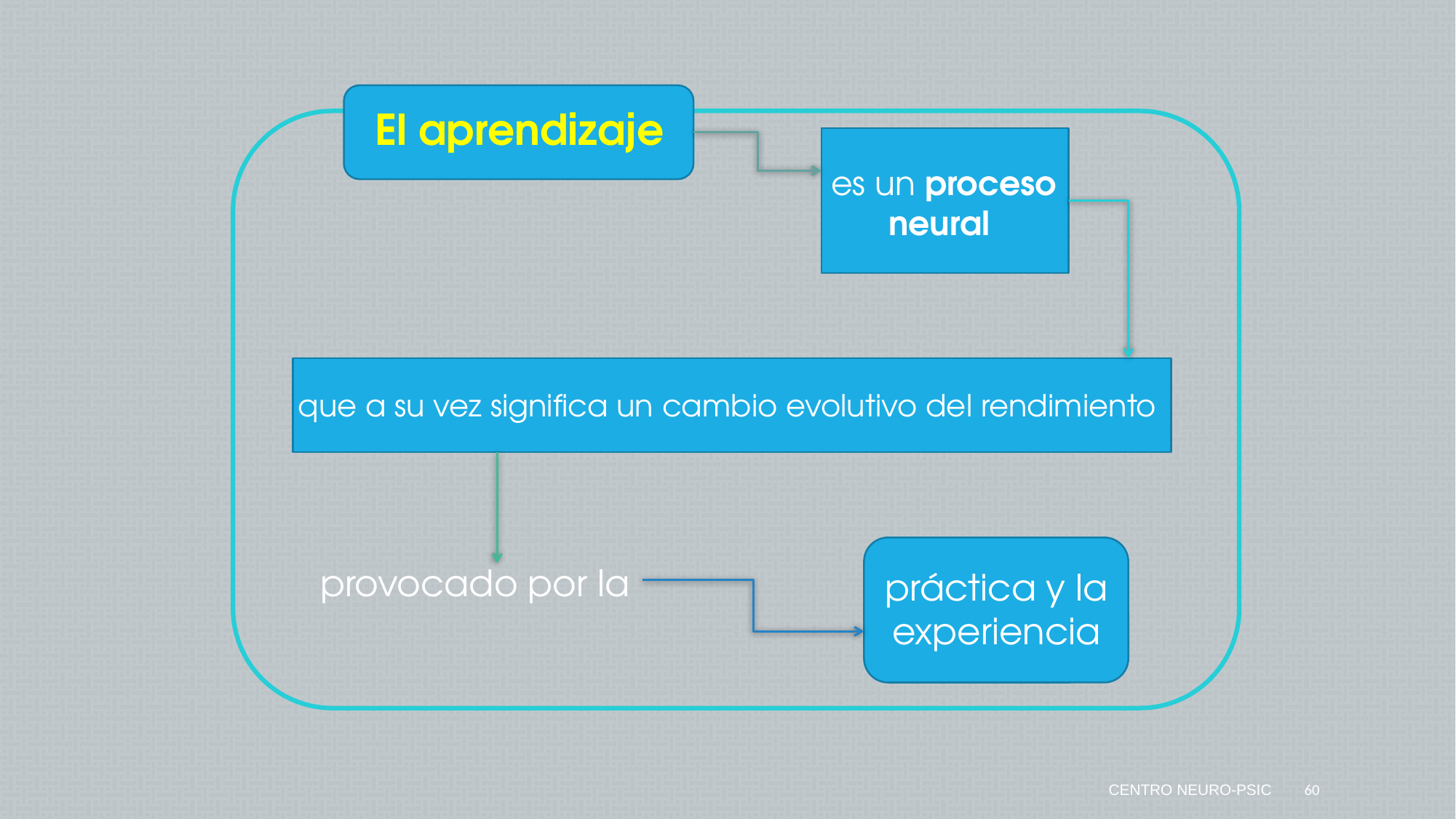

El aprendizaje

es un proceso neural

que a su vez significa un cambio evolutivo del rendimiento

provocado por la
práctica y la experiencia
Centro Neuro-Psic
60